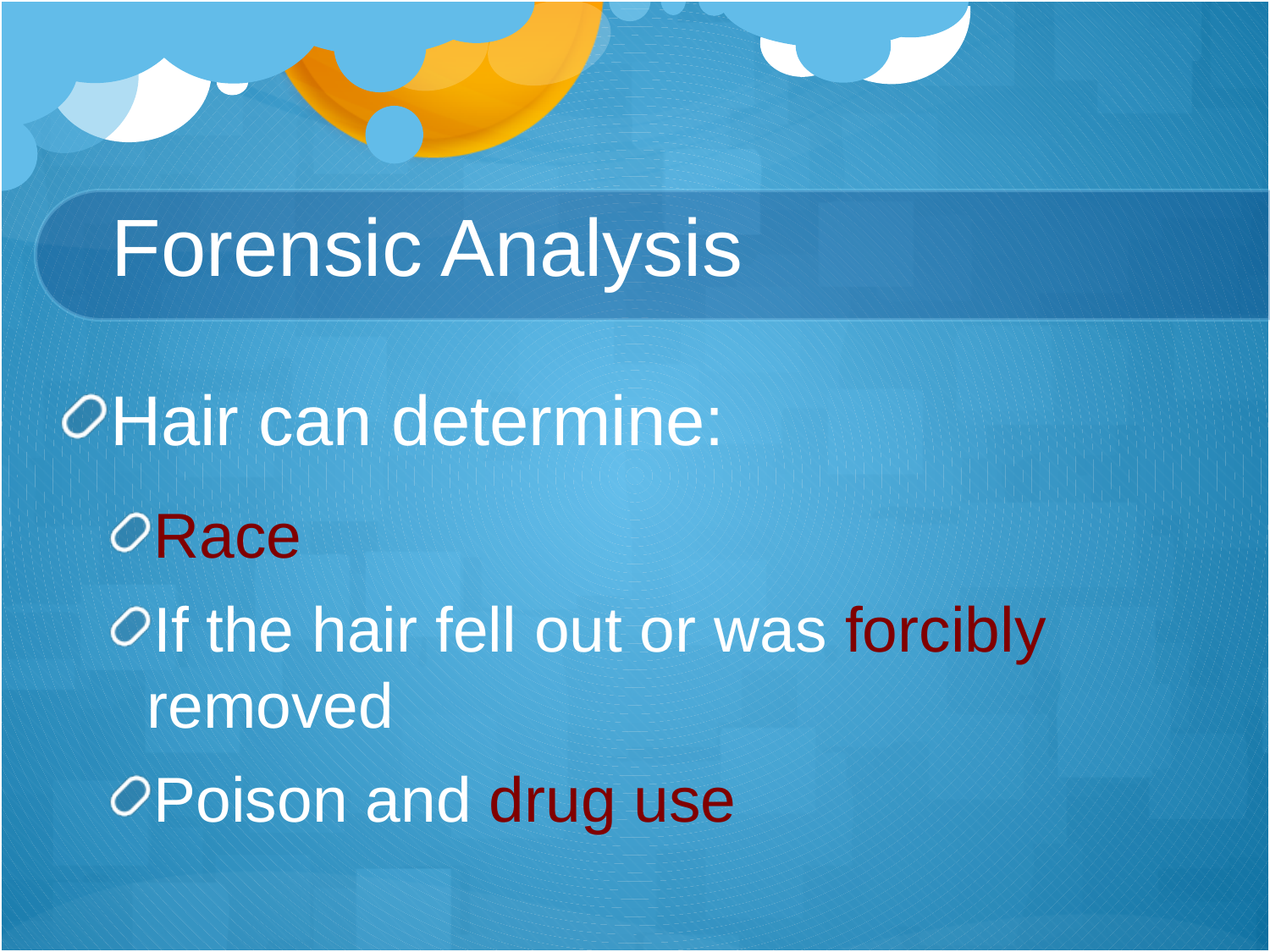

# Forensic Analysis
Hair can determine:
Race
If the hair fell out or was forcibly removed
Poison and drug use